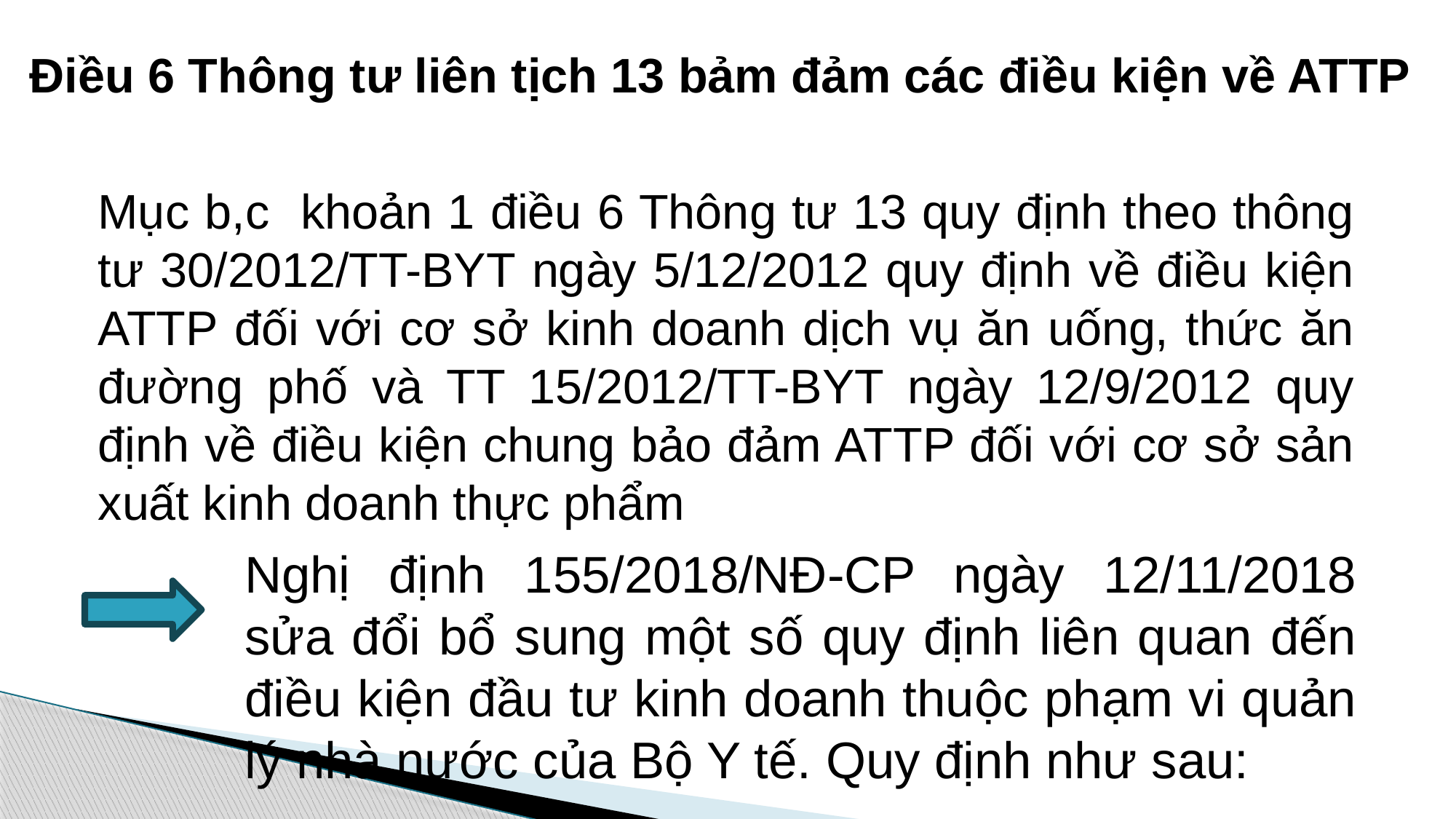

Điều 6 Thông tư liên tịch 13 bảm đảm các điều kiện về ATTP
Mục b,c  khoản 1 điều 6 Thông tư 13 quy định theo thông tư 30/2012/TT-BYT ngày 5/12/2012 quy định về điều kiện ATTP đối với cơ sở kinh doanh dịch vụ ăn uống, thức ăn đường phố và TT 15/2012/TT-BYT ngày 12/9/2012 quy định về điều kiện chung bảo đảm ATTP đối với cơ sở sản xuất kinh doanh thực phẩm
Nghị định 155/2018/NĐ-CP ngày 12/11/2018 sửa đổi bổ sung một số quy định liên quan đến điều kiện đầu tư kinh doanh thuộc phạm vi quản lý nhà nước của Bộ Y tế. Quy định như sau: